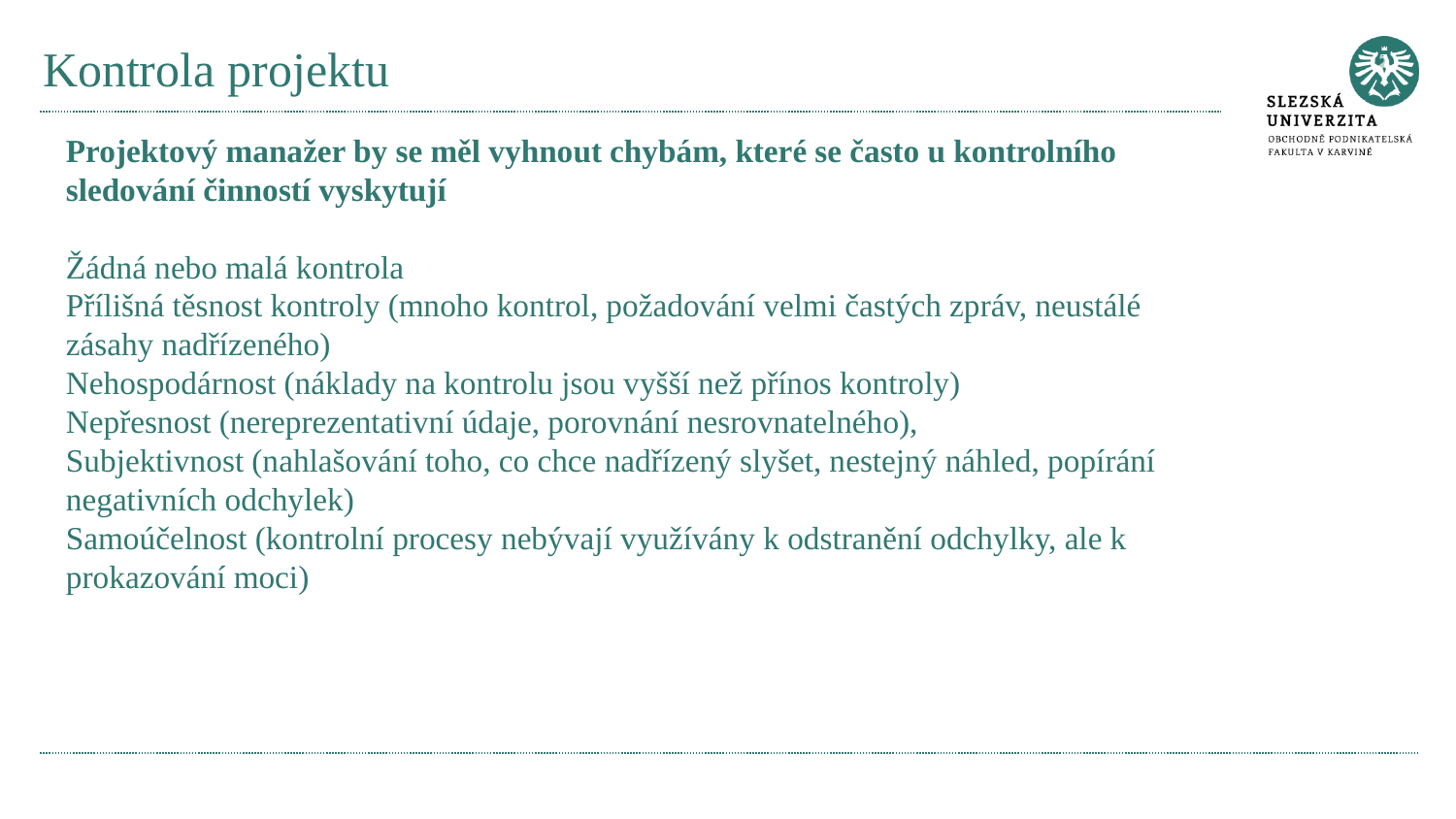

# Kontrola projektu
Projektový manažer by se měl vyhnout chybám, které se často u kontrolního sledování činností vyskytují

Žádná nebo malá kontrola
Přílišná těsnost kontroly (mnoho kontrol, požadování velmi častých zpráv, neustálé zásahy nadřízeného)
Nehospodárnost (náklady na kontrolu jsou vyšší než přínos kontroly)
Nepřesnost (nereprezentativní údaje, porovnání nesrovnatelného),
Subjektivnost (nahlašování toho, co chce nadřízený slyšet, nestejný náhled, popírání negativních odchylek)
Samoúčelnost (kontrolní procesy nebývají využívány k odstranění odchylky, ale k prokazování moci)